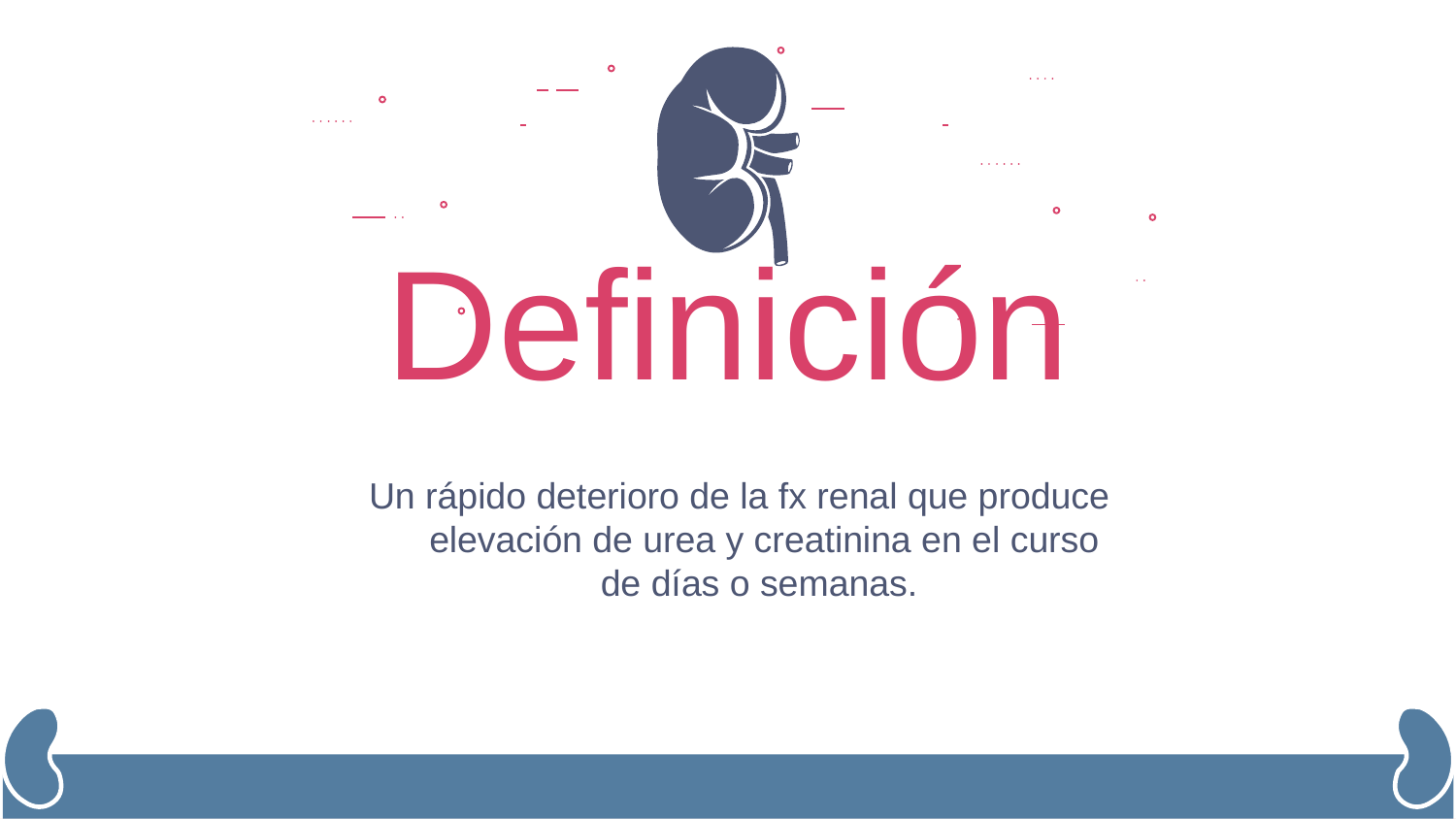

Definición
Un rápido deterioro de la fx renal que produce elevación de urea y creatinina en el curso de días o semanas.